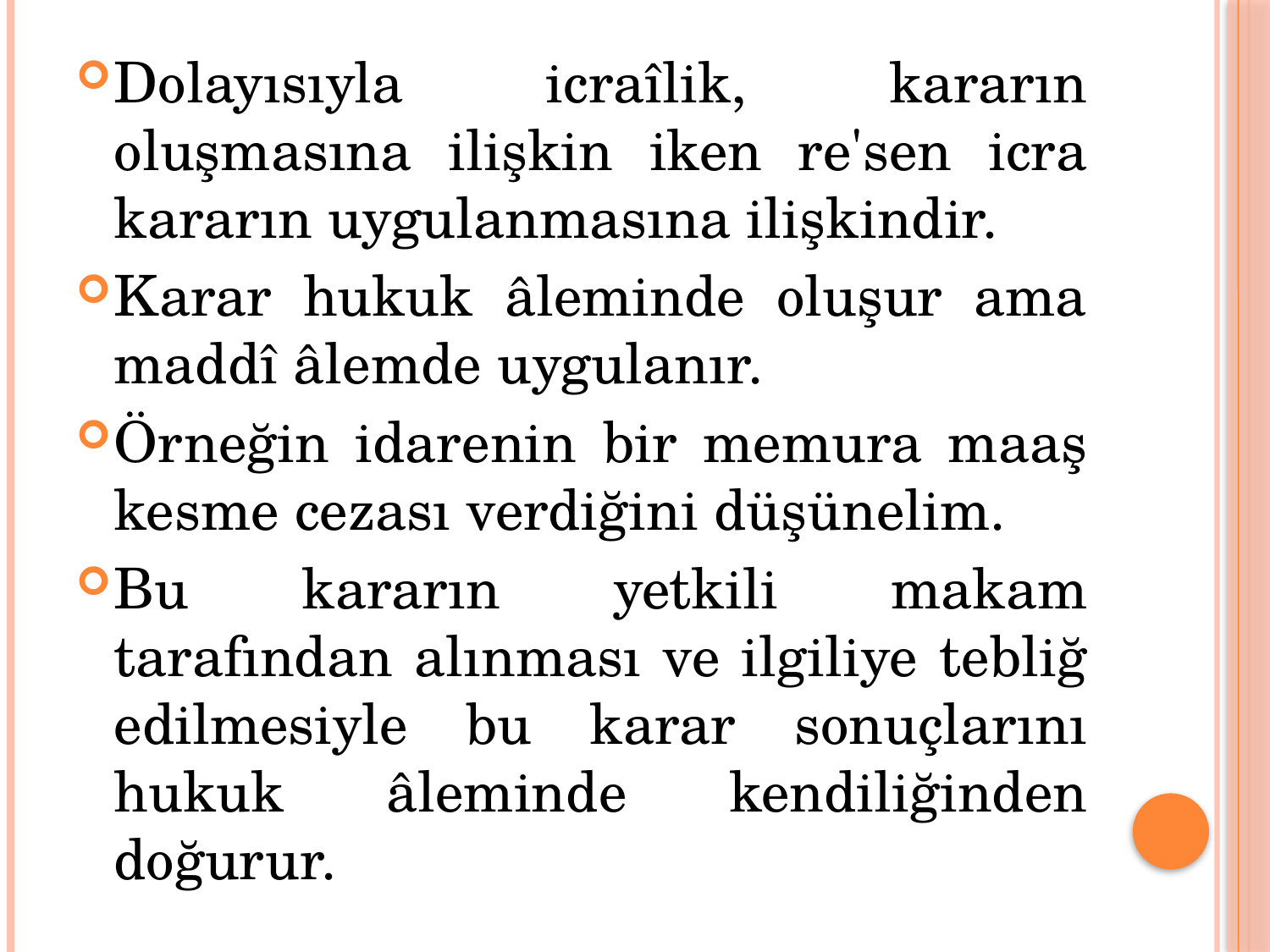

Dolayısıyla icraîlik, kararın oluşmasına ilişkin iken re'sen icra kararın uygulanmasına ilişkindir.
Karar hukuk âleminde oluşur ama maddî âlemde uygulanır.
Örneğin idarenin bir memura maaş kesme cezası verdiğini düşünelim.
Bu kararın yetkili makam tarafından alınması ve ilgiliye tebliğ edilmesiyle bu karar sonuçlarını hukuk âleminde kendiliğinden doğurur.